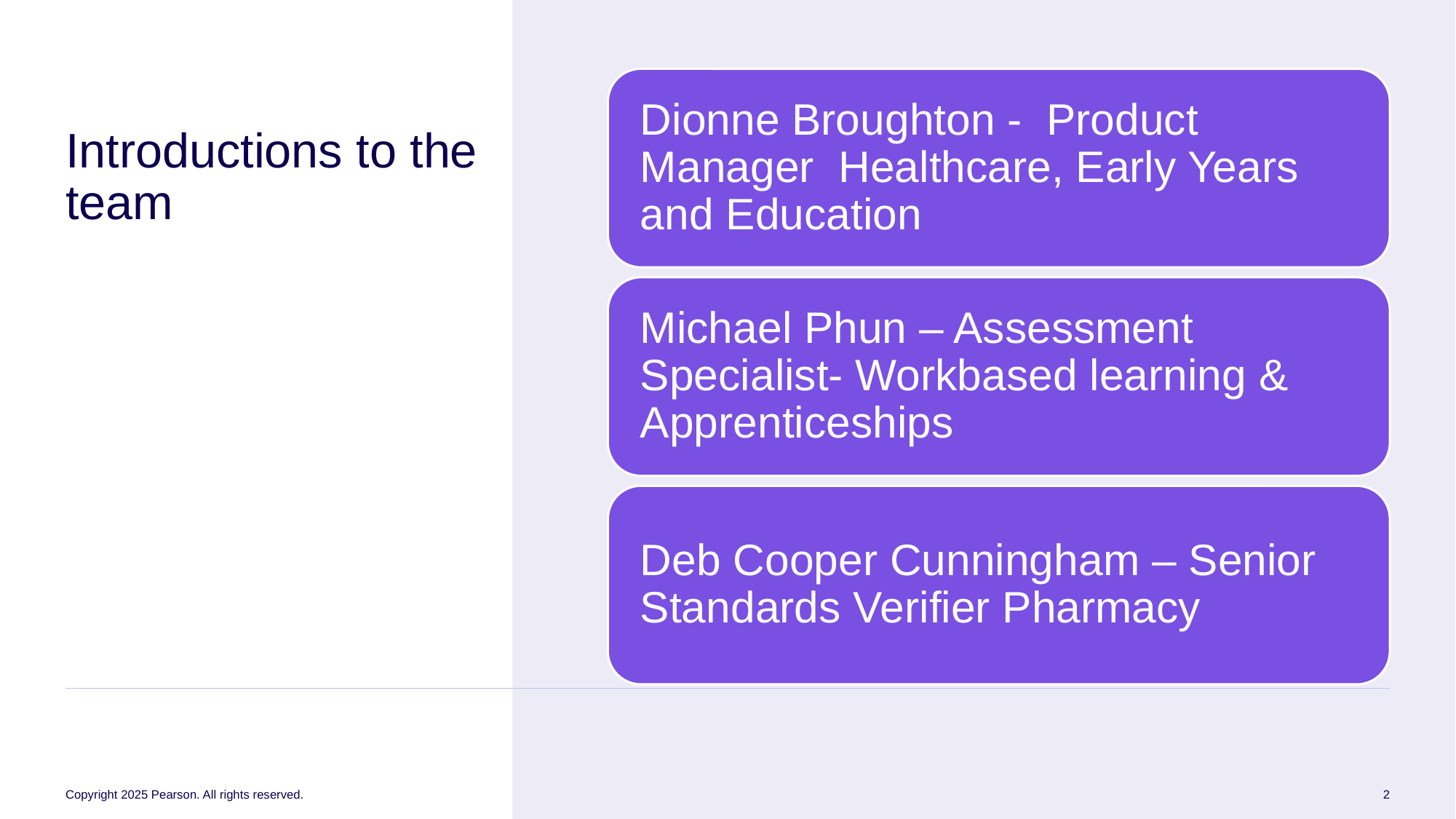

Dionne Broughton -  Product Manager  Healthcare, Early Years and Education
Michael Phun – Assessment Specialist- Workbased learning & Apprenticeships
Deb Cooper Cunningham – Senior Standards Verifier Pharmacy
# Introductions to the team
Copyright 2025 Pearson. All rights reserved.
2